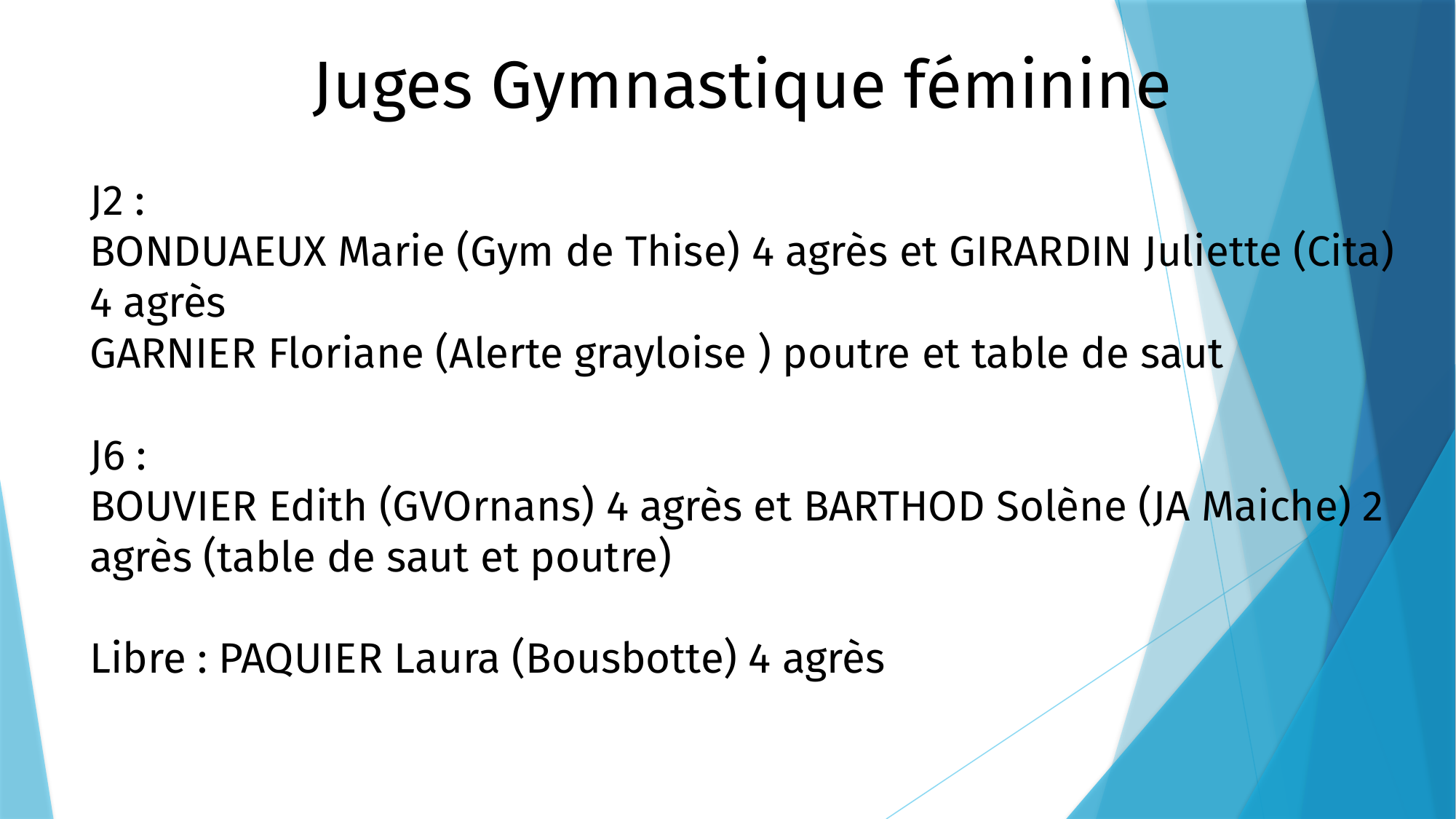

Juges Gymnastique féminine

J2 :
BONDUAEUX Marie (Gym de Thise) 4 agrès et GIRARDIN Juliette (Cita) 4 agrès
GARNIER Floriane (Alerte grayloise ) poutre et table de saut

J6 :
BOUVIER Edith (GVOrnans) 4 agrès et BARTHOD Solène (JA Maiche) 2 agrès (table de saut et poutre)

Libre : PAQUIER Laura (Bousbotte) 4 agrès